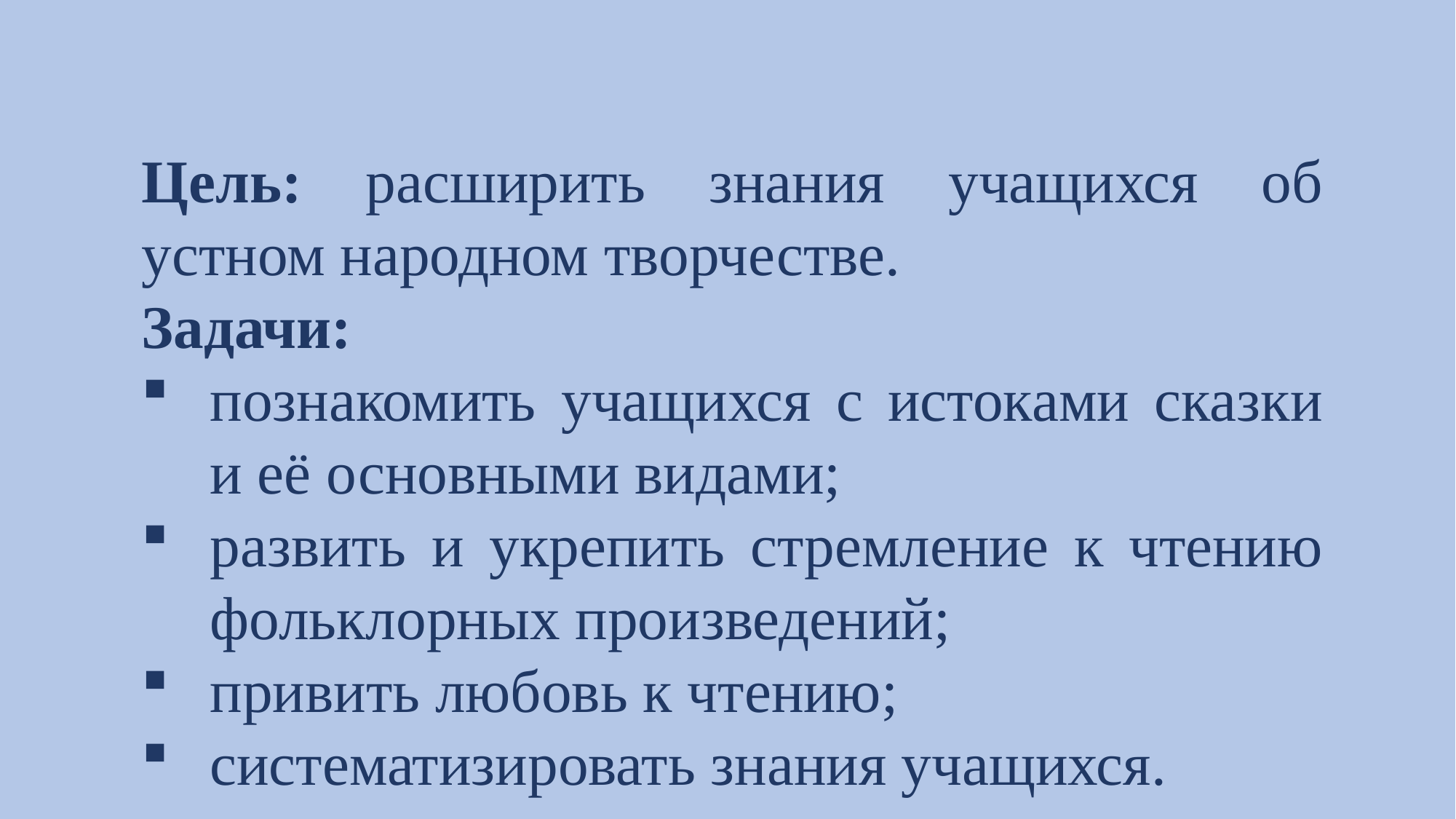

Цель: расширить знания учащихся об устном народном творчестве.
Задачи:
познакомить учащихся с истоками сказки и её основными видами;
развить и укрепить стремление к чтению фольклорных произведений;
привить любовь к чтению;
систематизировать знания учащихся.